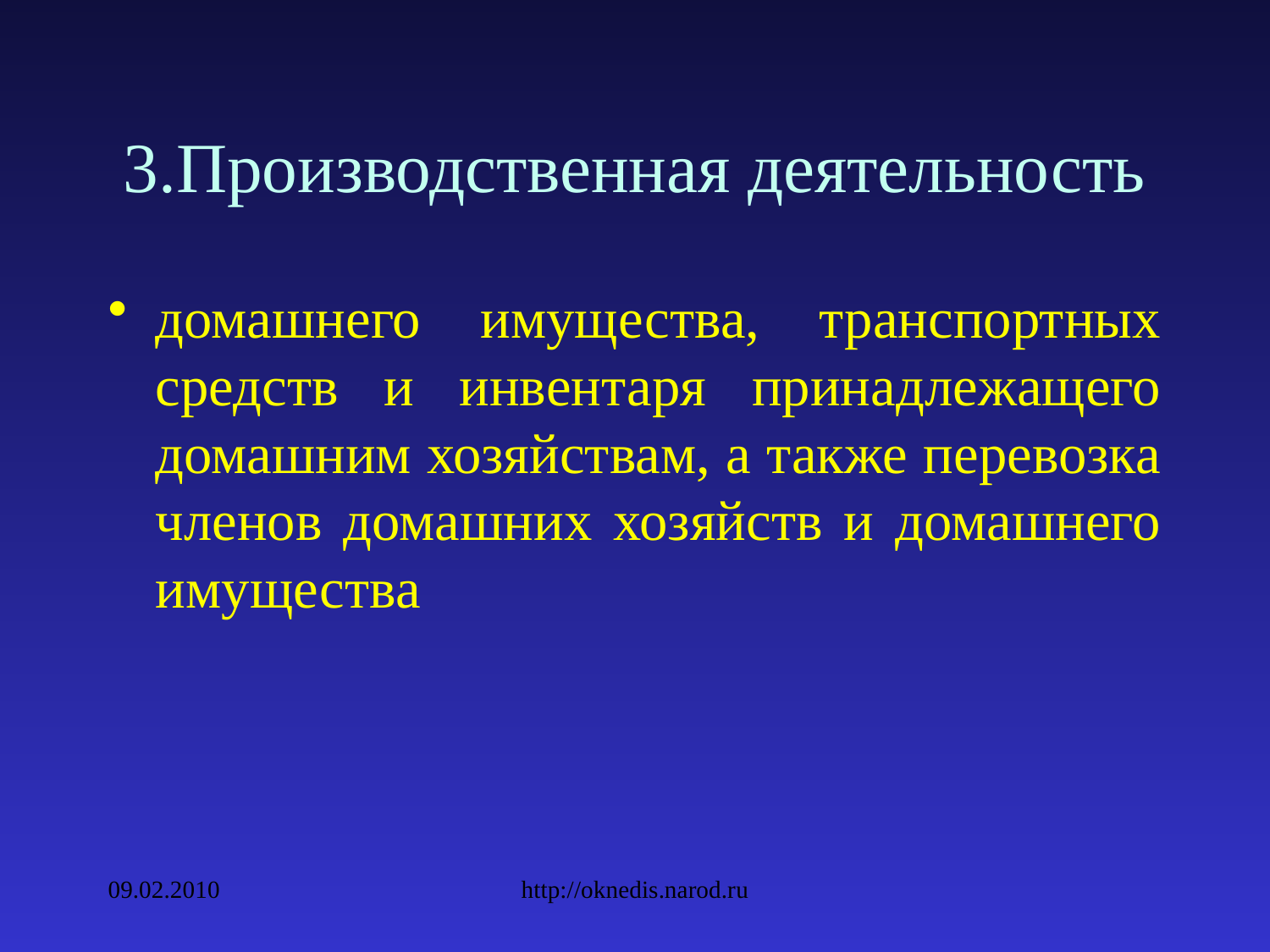

# 3.Производственная деятельность
домашнего имущества, транспортных средств и инвентаря принадлежащего домашним хозяйствам, а также перевозка членов домашних хозяйств и домашнего имущества

09.02.2010
http://oknedis.narod.ru